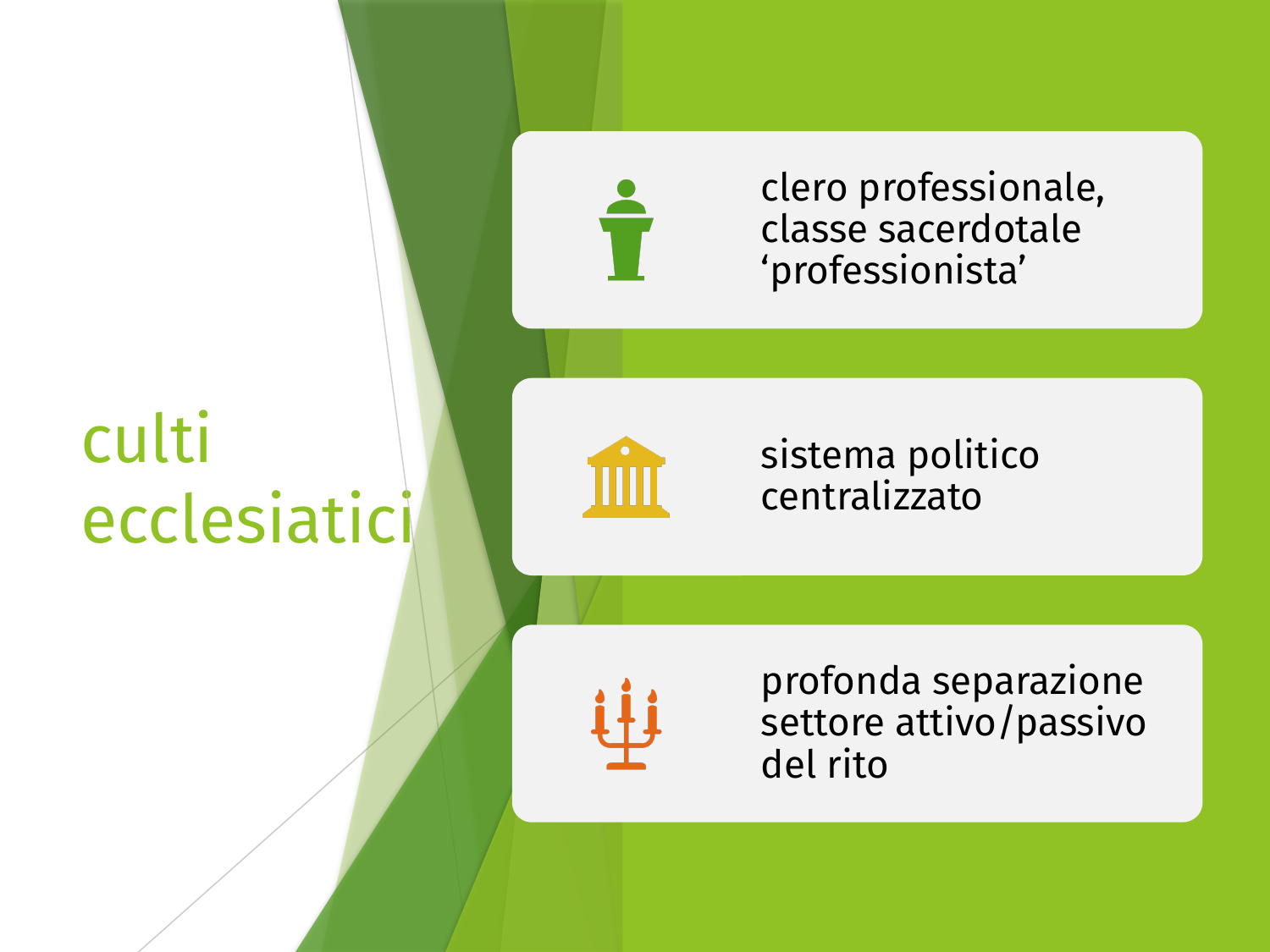

clero professionale, classe sacerdotale ‘professionista’
sistema politico centralizzato
profonda separazione settore attivo/passivo del rito
# culti ecclesiatici